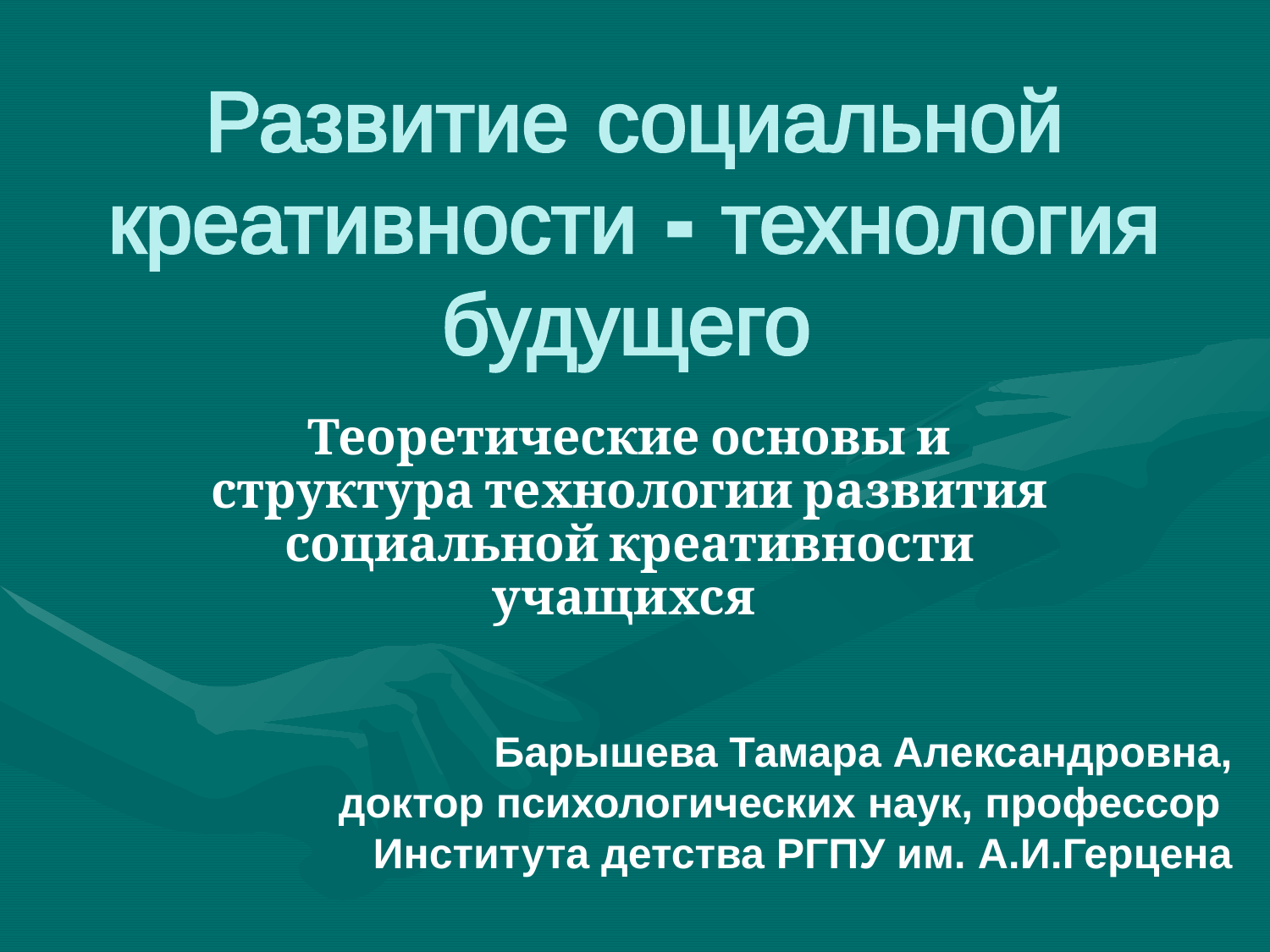

# Развитие социальной креативности - технология будущего
Теоретические основы и структура технологии развития социальной креативности учащихся
Барышева Тамара Александровна,
 доктор психологических наук, профессор
Института детства РГПУ им. А.И.Герцена